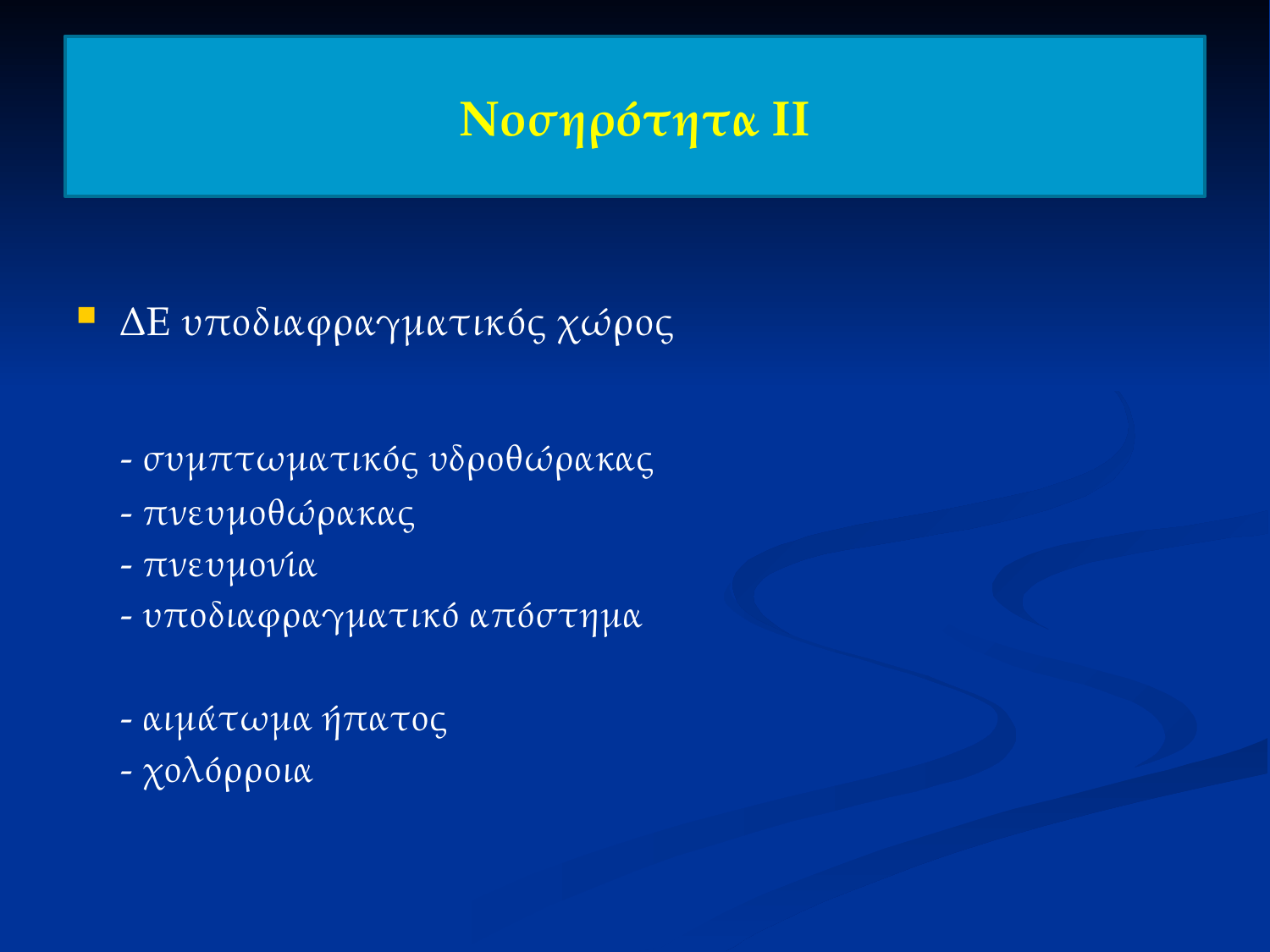

Νοσηρότητα ΙΙ
#

ΔΕ υποδιαφραγματικός χώρος

		- συμπτωματικός υδροθώρακας
		- πνευμοθώρακας
		- πνευμονία
		- υποδιαφραγματικό απόστημα

		- αιμάτωμα ήπατος
		- χολόρροια